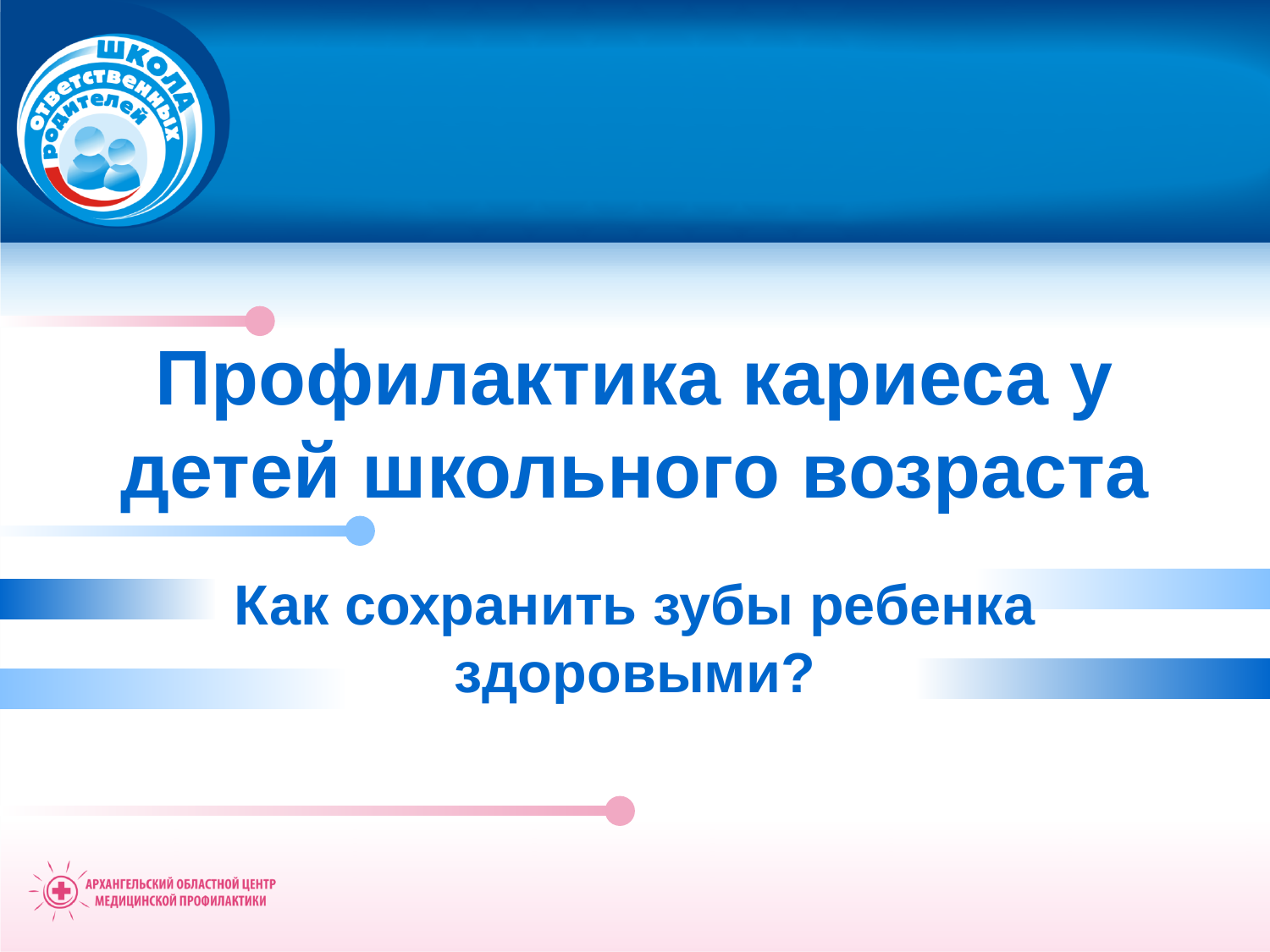

# Профилактика кариеса у детей школьного возраста

Как сохранить зубы ребенка здоровыми?